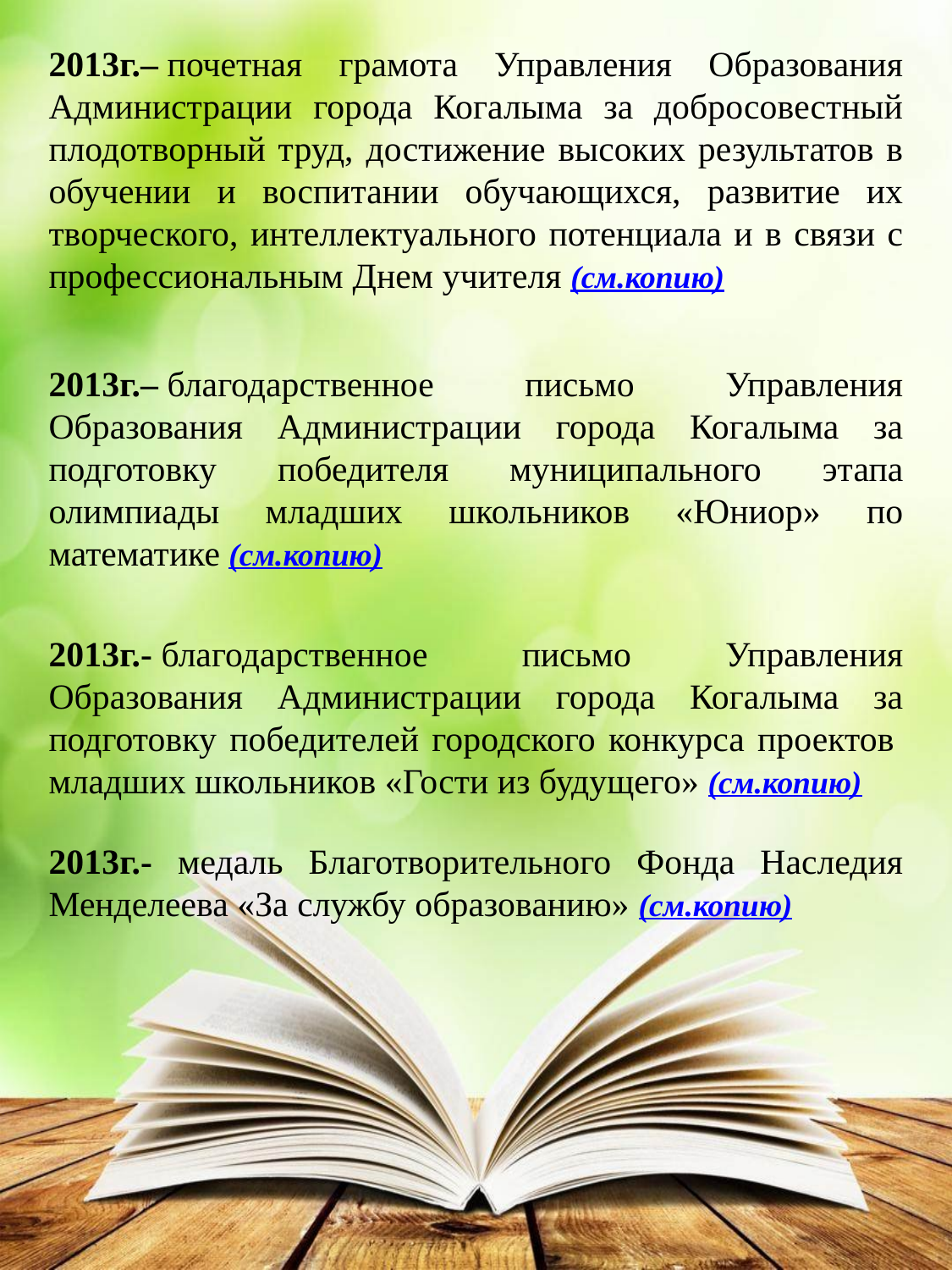

2013г.– почетная грамота Управления Образования Администрации города Когалыма за добросовестный плодотворный труд, достижение высоких результатов в обучении и воспитании обучающихся, развитие их творческого, интеллектуального потенциала и в связи с профессиональным Днем учителя (см.копию)
2013г.– благодарственное письмо Управления Образования Администрации города Когалыма за подготовку победителя муниципального этапа олимпиады младших школьников «Юниор» по математике (см.копию)
2013г.- благодарственное письмо Управления Образования Администрации города Когалыма за подготовку победителей городского конкурса проектов  младших школьников «Гости из будущего» (см.копию)

2013г.- медаль Благотворительного Фонда Наследия Менделеева «За службу образованию» (см.копию)